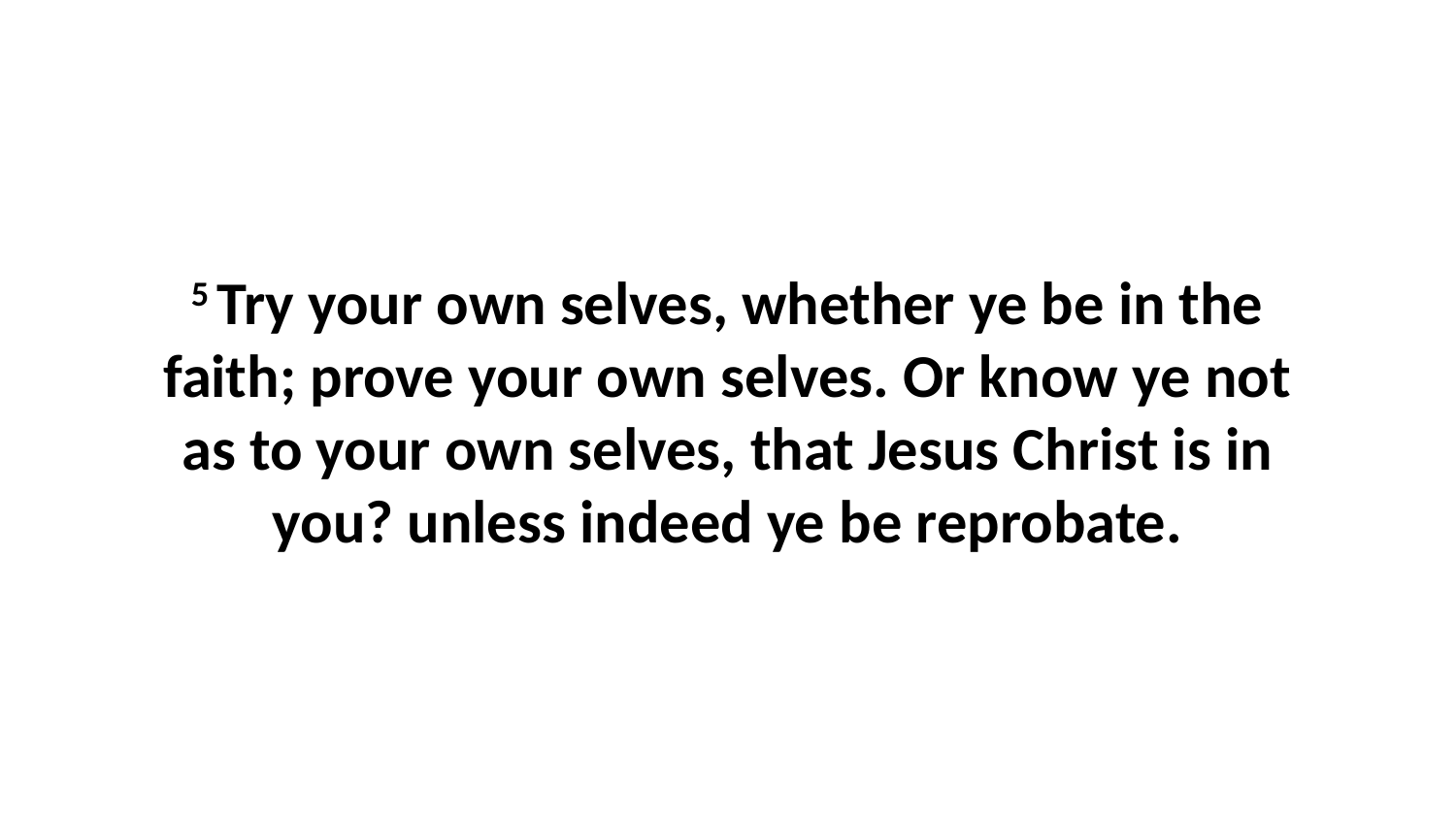

5 Try your own selves, whether ye be in the faith; prove your own selves. Or know ye not as to your own selves, that Jesus Christ is in you? unless indeed ye be reprobate.